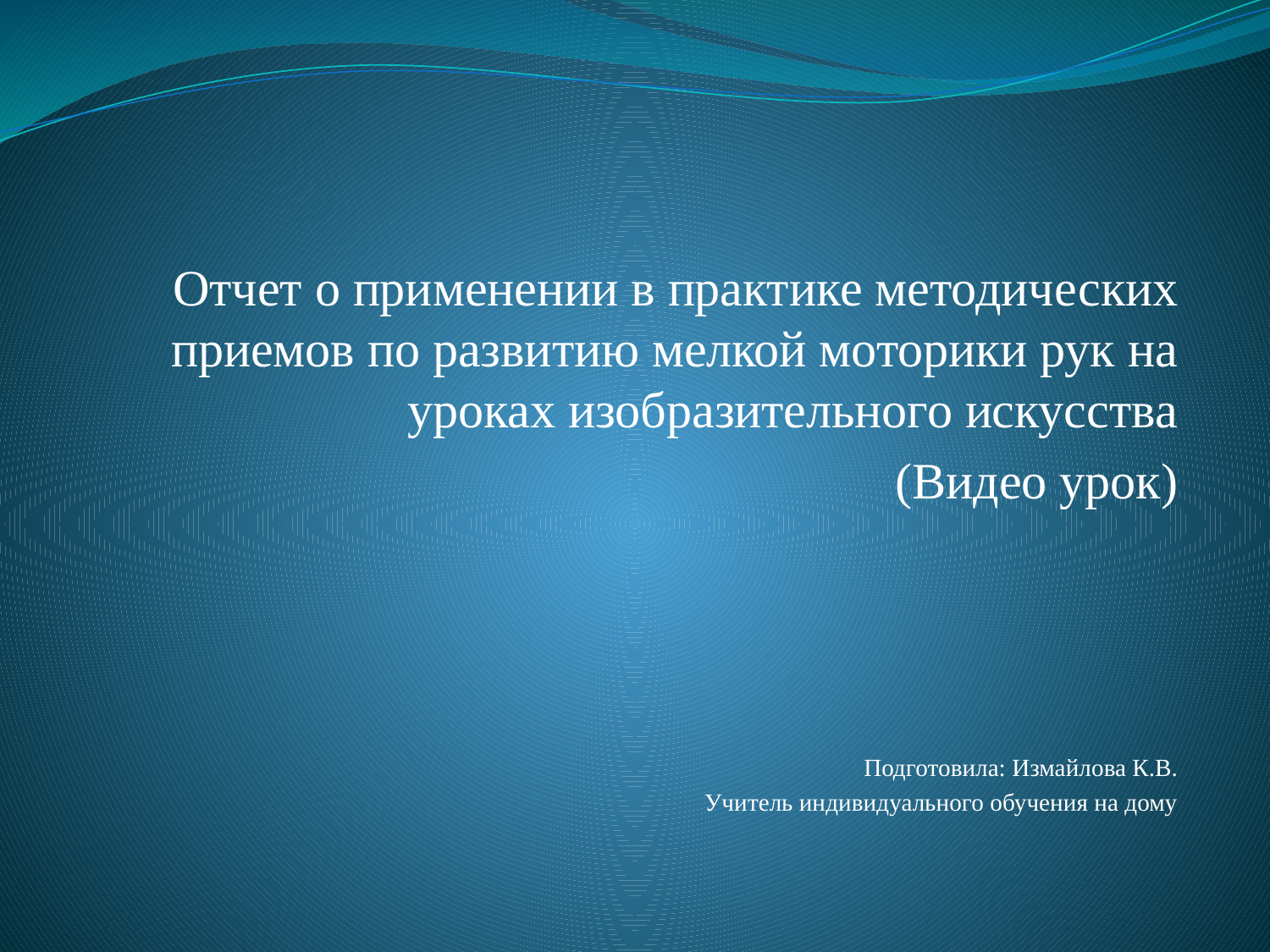

#

Отчет о применении в практике методических приемов по развитию мелкой моторики рук на уроках изобразительного искусства
(Видео урок)

Подготовила: Измайлова К.В.
Учитель индивидуального обучения на дому